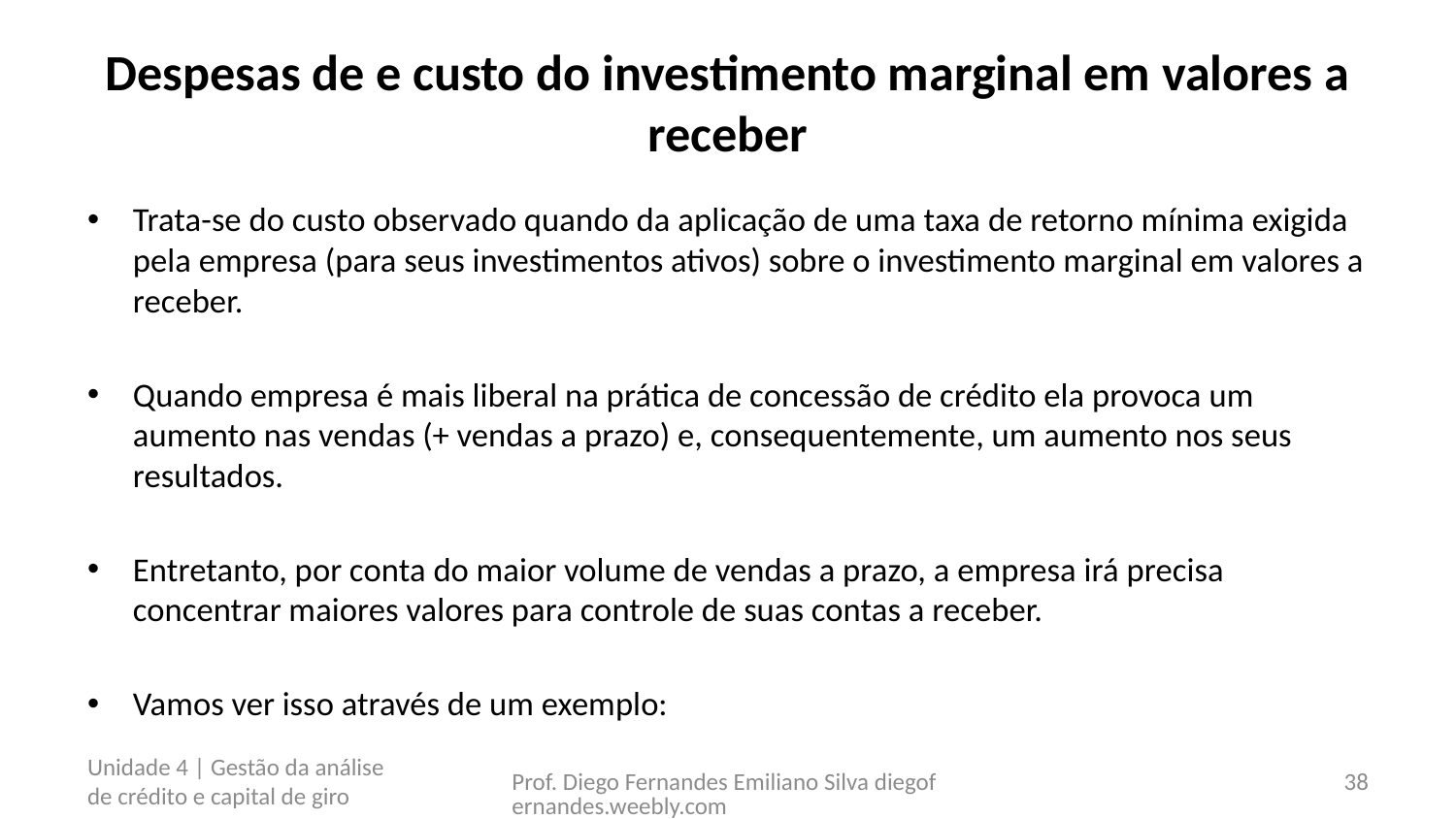

# Despesas de e custo do investimento marginal em valores a receber
Trata-se do custo observado quando da aplicação de uma taxa de retorno mínima exigida pela empresa (para seus investimentos ativos) sobre o investimento marginal em valores a receber.

Quando empresa é mais liberal na prática de concessão de crédito ela provoca um aumento nas vendas (+ vendas a prazo) e, consequentemente, um aumento nos seus resultados.

Entretanto, por conta do maior volume de vendas a prazo, a empresa irá precisa concentrar maiores valores para controle de suas contas a receber.

Vamos ver isso através de um exemplo:
Unidade 4 | Gestão da análise de crédito e capital de giro
Prof. Diego Fernandes Emiliano Silva diegofernandes.weebly.com
38